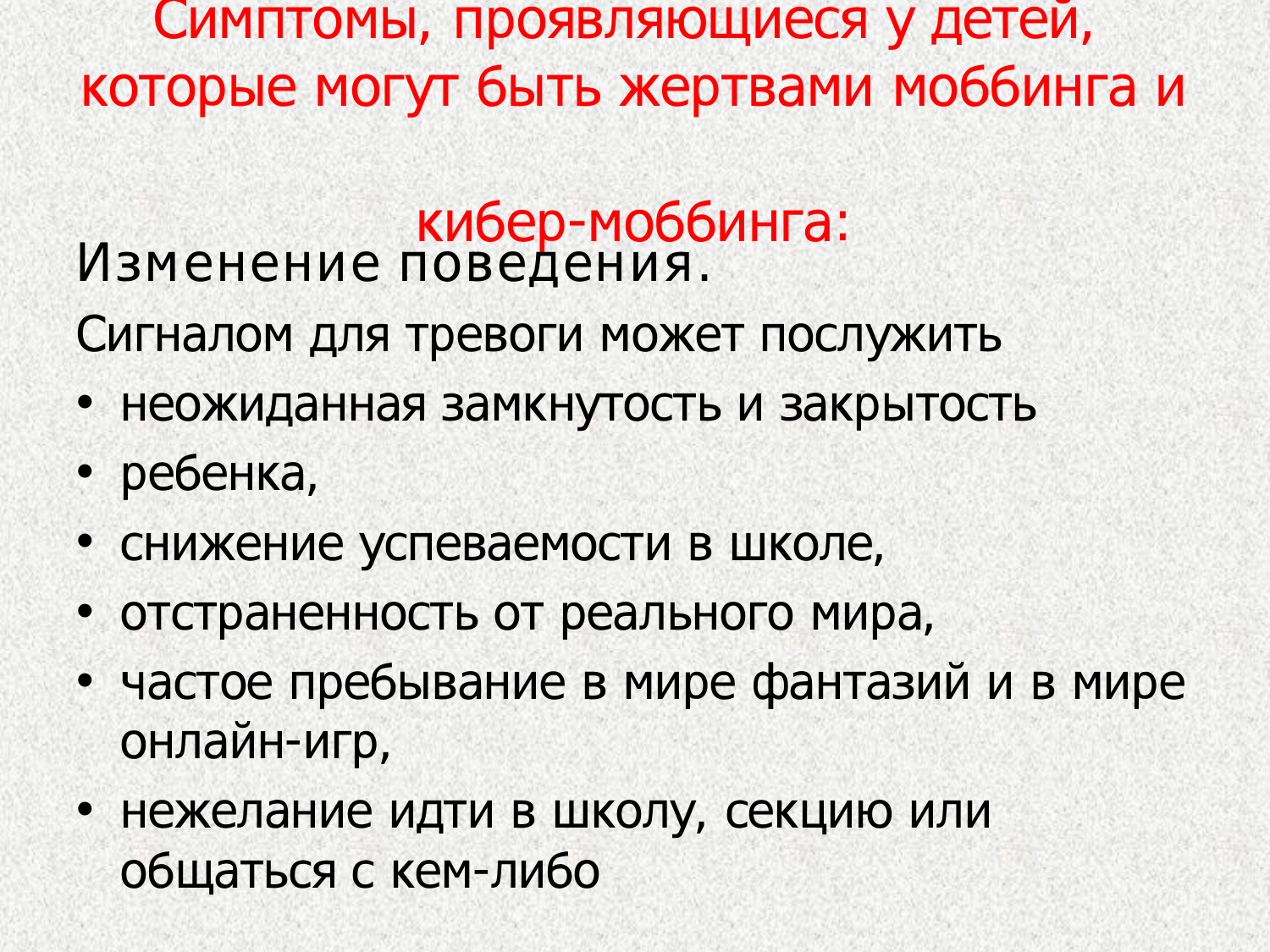

# Симптомы, проявляющиеся у детей, которые могут быть жертвами моббинга и кибер-моббинга:
Изменение поведения.
Сигналом для тревоги может послужить
неожиданная замкнутость и закрытость
ребенка,
снижение успеваемости в школе,
отстраненность от реального мира,
частое пребывание в мире фантазий и в мире онлайн-игр,
нежелание идти в школу, секцию или общаться с кем-либо